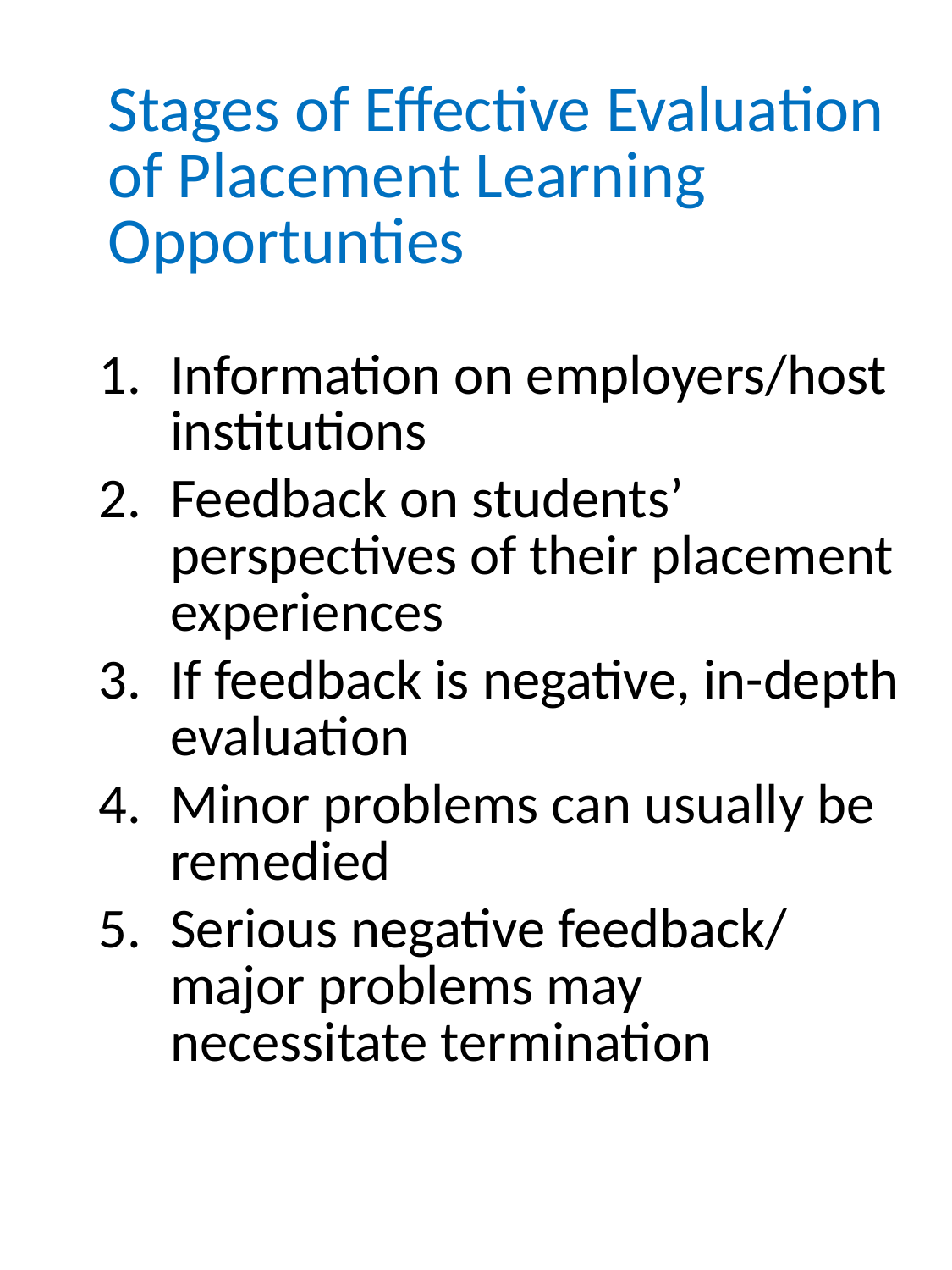

# Stages of Effective Evaluation of Placement Learning Opportunties
Information on employers/host institutions
Feedback on students’ perspectives of their placement experiences
If feedback is negative, in-depth evaluation
Minor problems can usually be remedied
Serious negative feedback/ major problems may necessitate termination